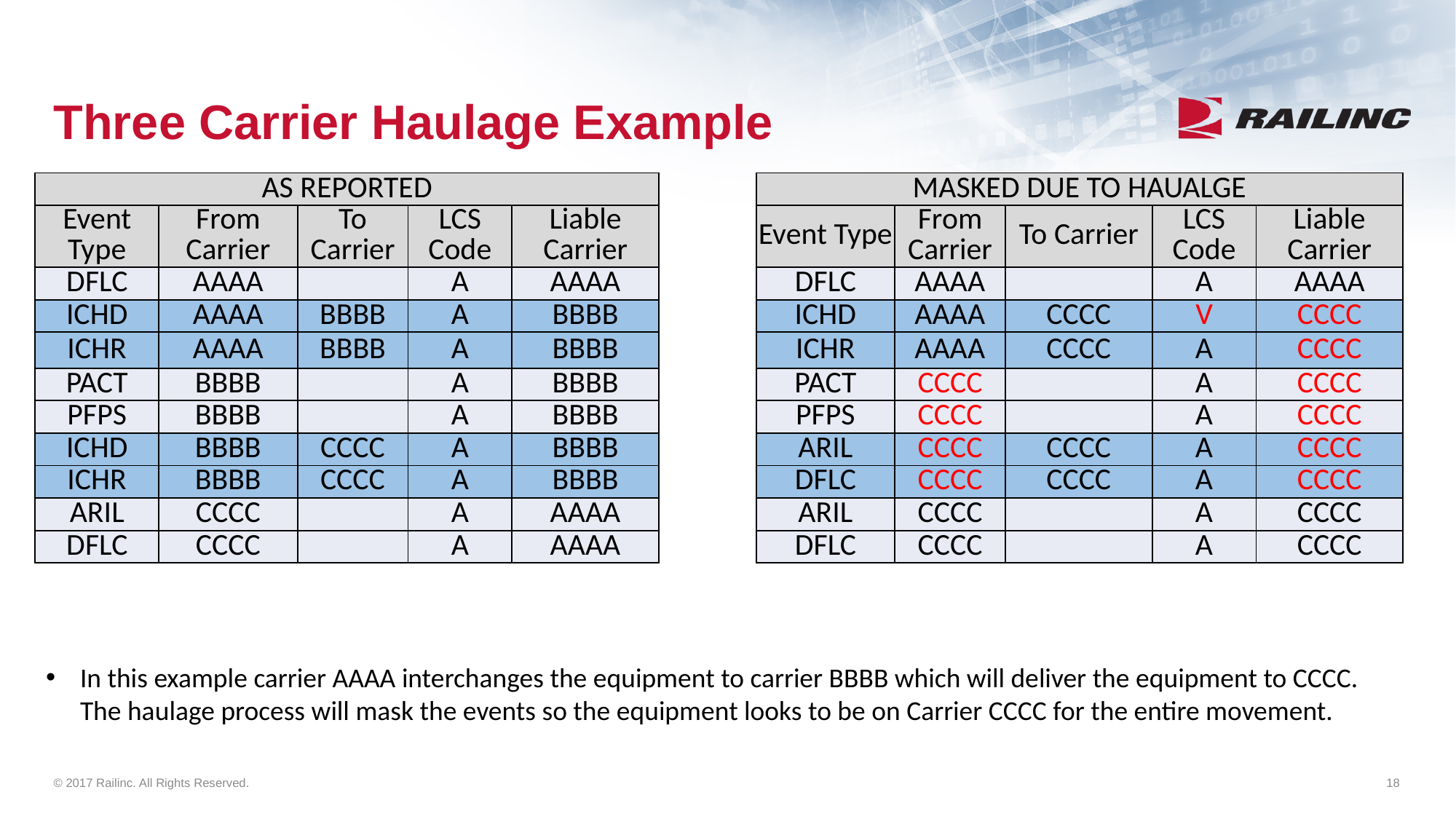

# Three Carrier Haulage Example
| AS REPORTED |  |  |  |  |  | MASKED DUE TO HAUALGE |  |  |  |  |
| --- | --- | --- | --- | --- | --- | --- | --- | --- | --- | --- |
| Event Type | From Carrier | To Carrier | LCS Code | Liable Carrier |  | Event Type | From Carrier | To Carrier | LCS Code | Liable Carrier |
| DFLC | AAAA |  | A | AAAA |  | DFLC | AAAA |  | A | AAAA |
| ICHD | AAAA | BBBB | A | BBBB |  | ICHD | AAAA | CCCC | V | CCCC |
| ICHR | AAAA | BBBB | A | BBBB |  | ICHR | AAAA | CCCC | A | CCCC |
| PACT | BBBB |  | A | BBBB |  | PACT | CCCC |  | A | CCCC |
| PFPS | BBBB |  | A | BBBB |  | PFPS | CCCC |  | A | CCCC |
| ICHD | BBBB | CCCC | A | BBBB |  | ARIL | CCCC | CCCC | A | CCCC |
| ICHR | BBBB | CCCC | A | BBBB |  | DFLC | CCCC | CCCC | A | CCCC |
| ARIL | CCCC |  | A | AAAA |  | ARIL | CCCC |  | A | CCCC |
| DFLC | CCCC |  | A | AAAA |  | DFLC | CCCC |  | A | CCCC |
In this example carrier AAAA interchanges the equipment to carrier BBBB which will deliver the equipment to CCCC. The haulage process will mask the events so the equipment looks to be on Carrier CCCC for the entire movement.
© 2017 Railinc. All Rights Reserved.
18